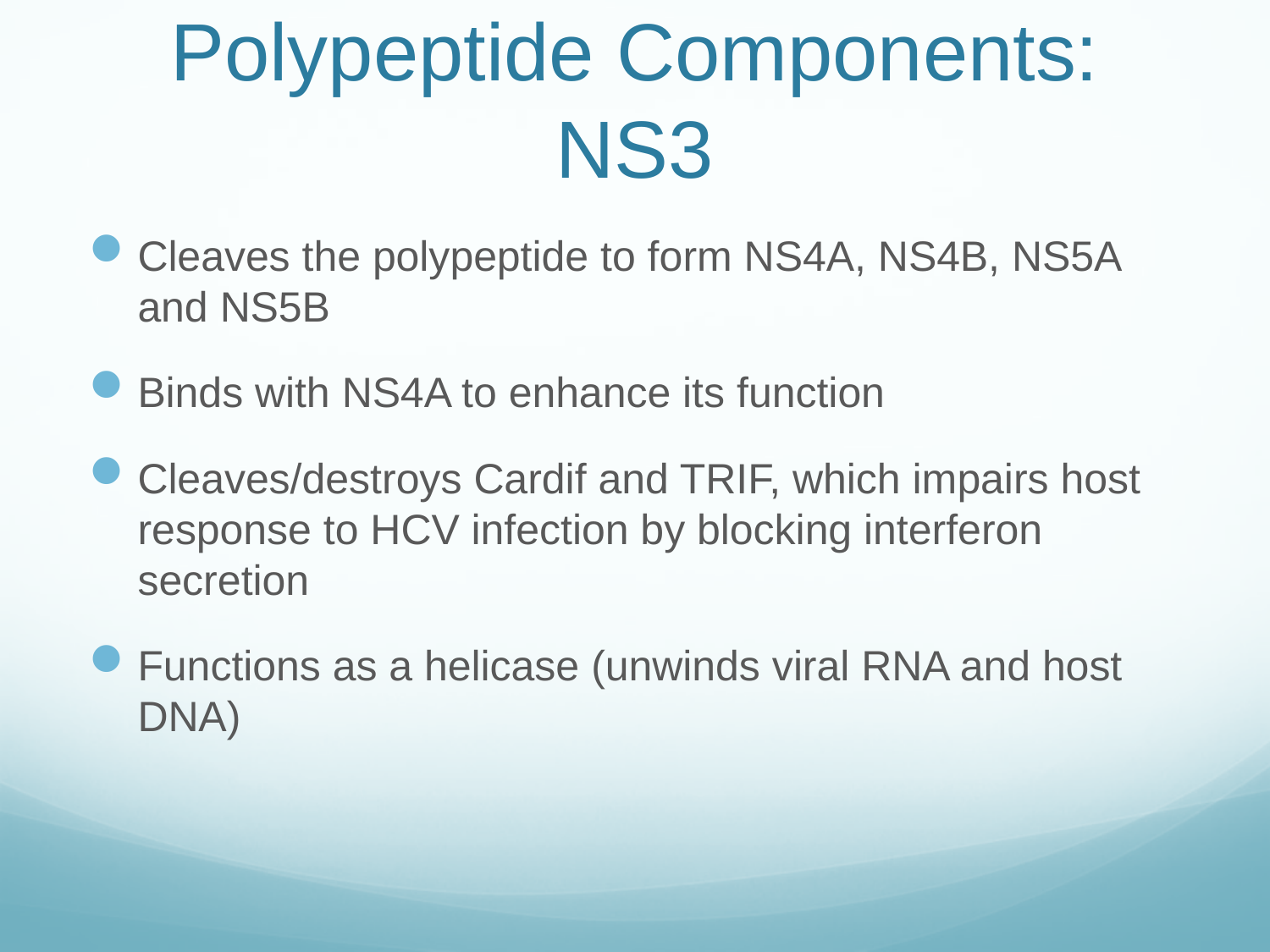

# Polypeptide Components: NS3
Cleaves the polypeptide to form NS4A, NS4B, NS5A and NS5B
Binds with NS4A to enhance its function
Cleaves/destroys Cardif and TRIF, which impairs host response to HCV infection by blocking interferon secretion
Functions as a helicase (unwinds viral RNA and host DNA)